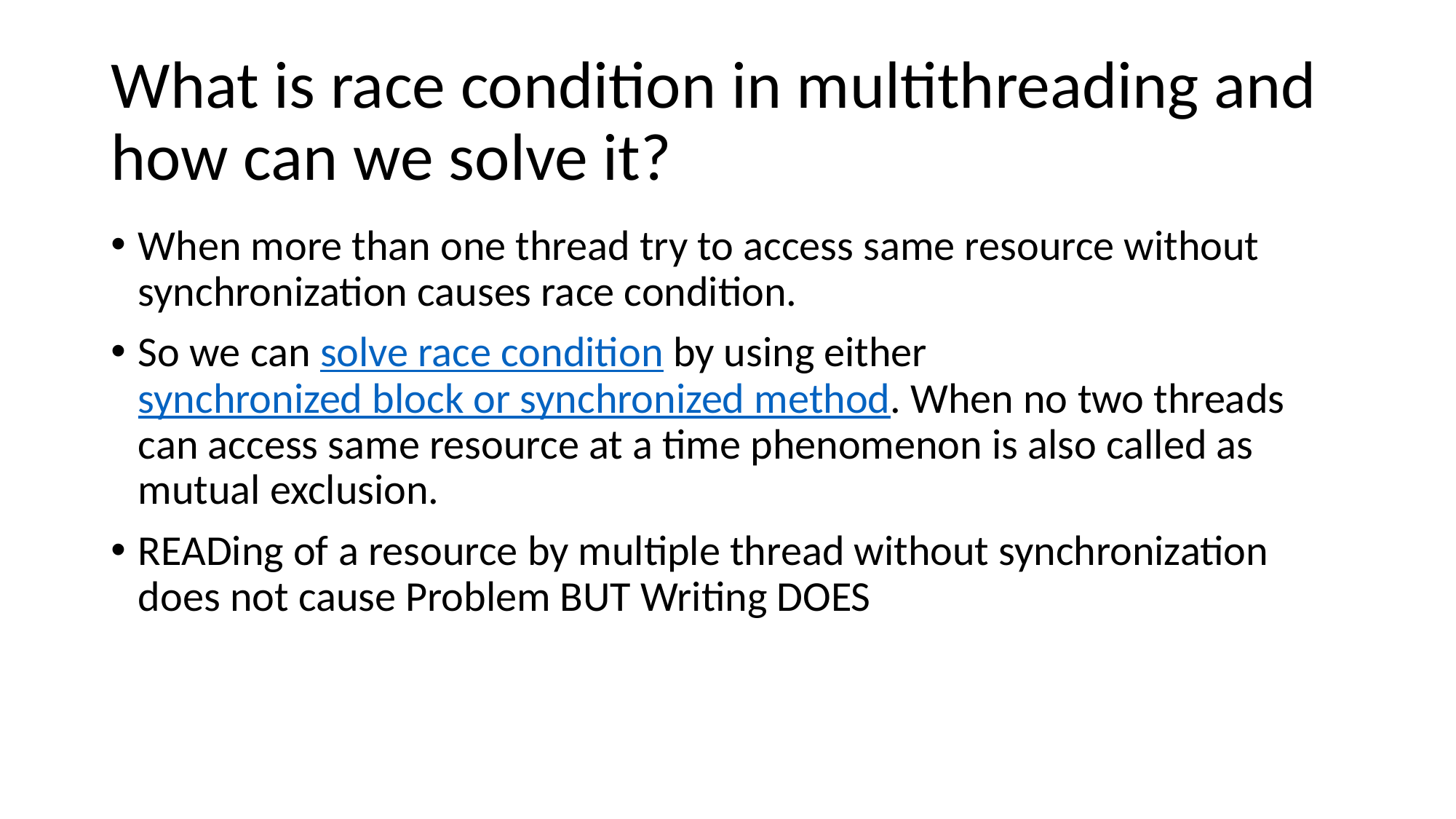

# What is race condition in multithreading and how can we solve it?
When more than one thread try to access same resource without synchronization causes race condition.
So we can solve race condition by using either synchronized block or synchronized method. When no two threads can access same resource at a time phenomenon is also called as mutual exclusion.
READing of a resource by multiple thread without synchronization does not cause Problem BUT Writing DOES